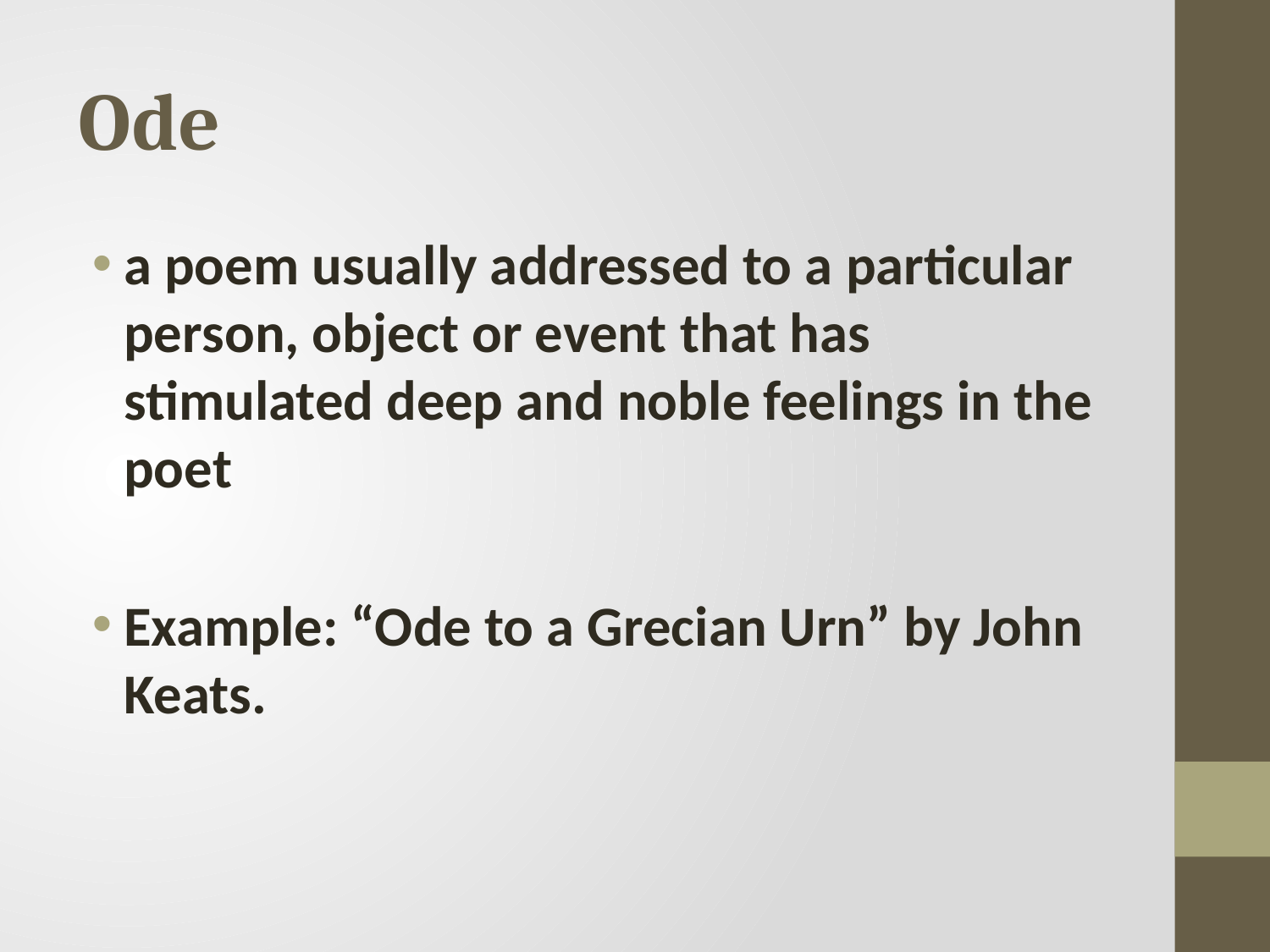

# Ode
a poem usually addressed to a particular person, object or event that has stimulated deep and noble feelings in the poet

Example: “Ode to a Grecian Urn” by John Keats.